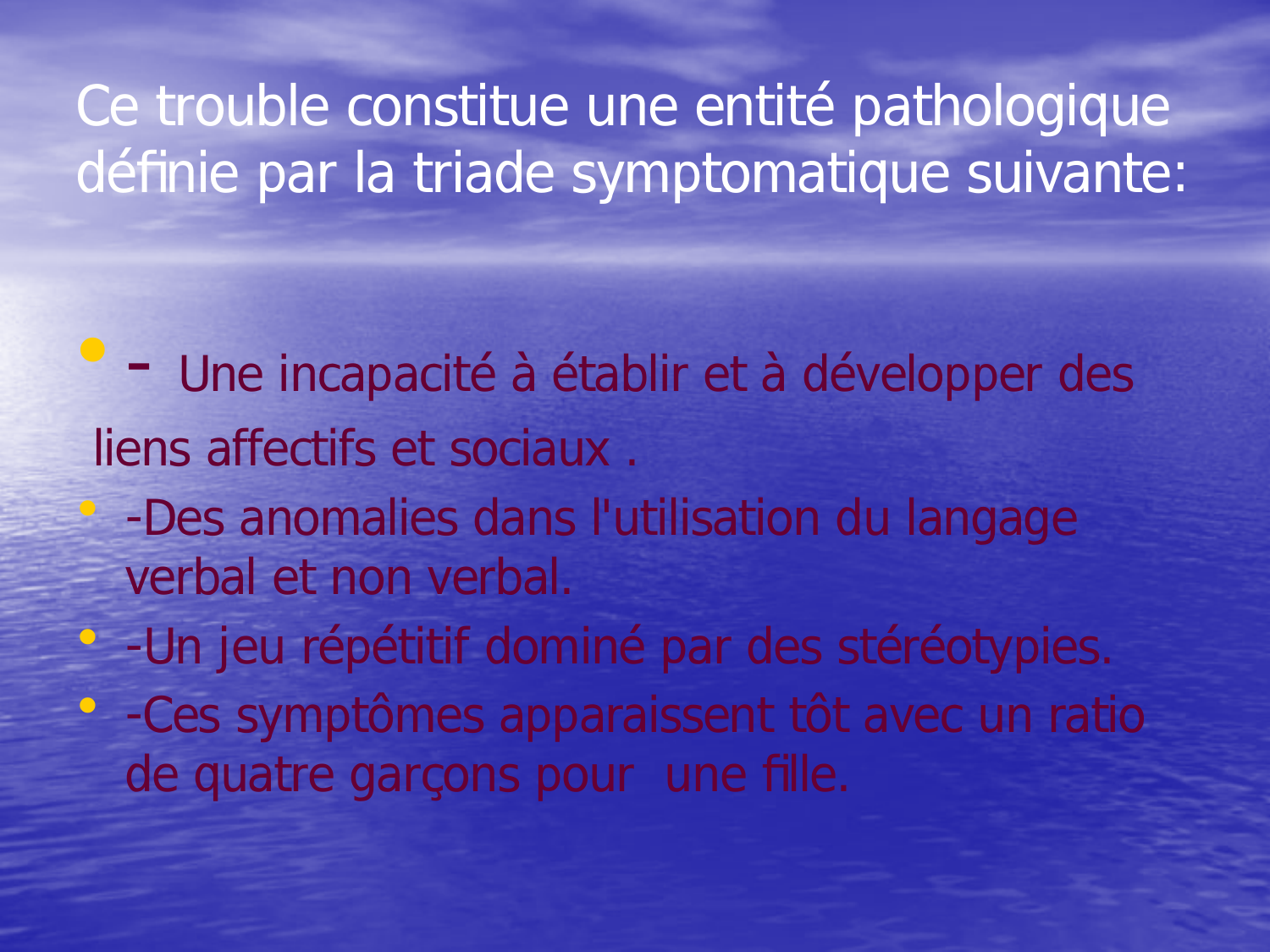

# Ce trouble constitue une entité pathologique définie par la triade symptomatique suivante:
- Une incapacité à établir et à développer des
 liens affectifs et sociaux .
-Des anomalies dans l'utilisation du langage verbal et non verbal.
-Un jeu répétitif dominé par des stéréotypies.
-Ces symptômes apparaissent tôt avec un ratio de quatre garçons pour  une fille.